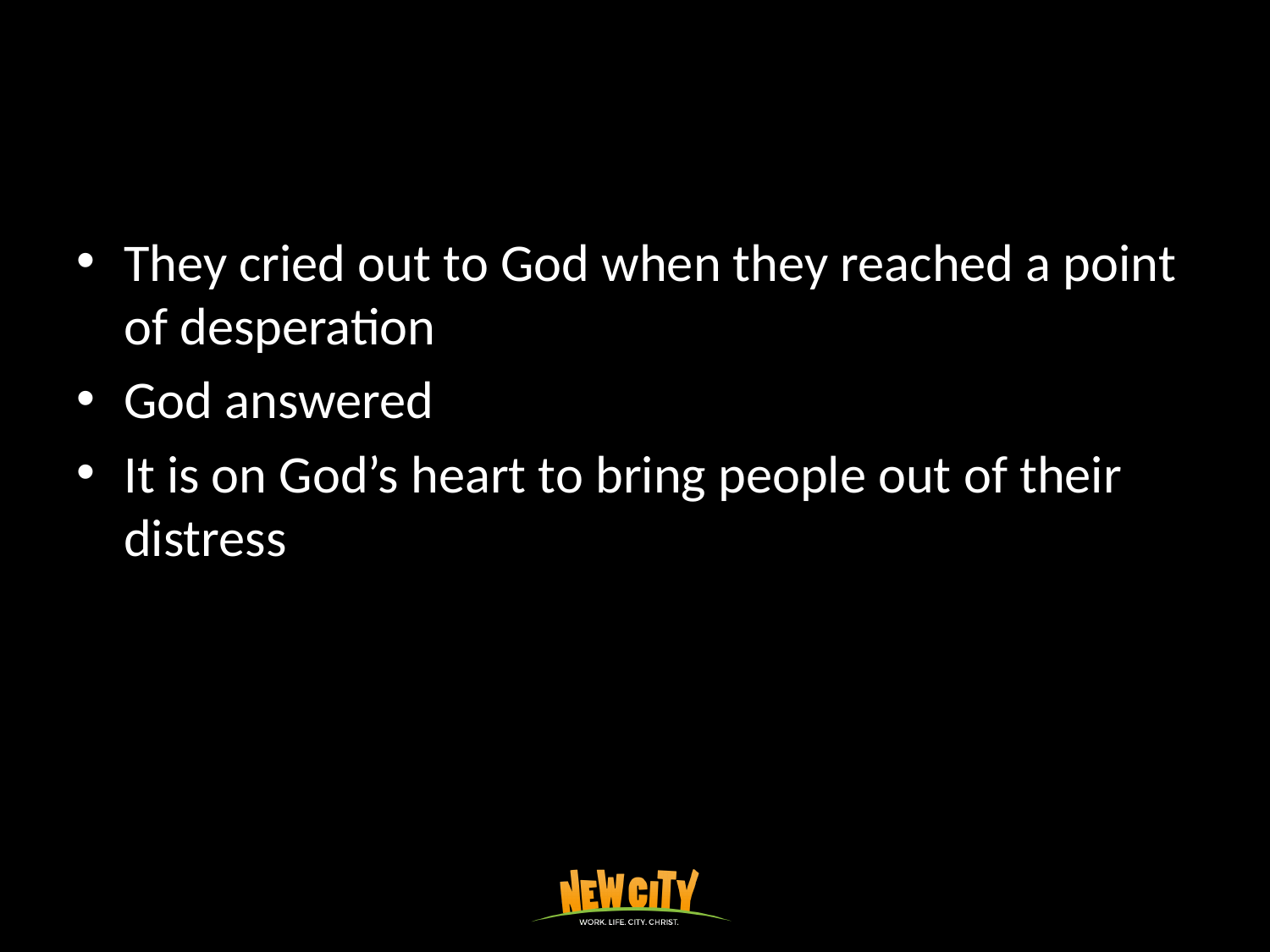

They cried out to God when they reached a point of desperation
God answered
It is on God’s heart to bring people out of their distress